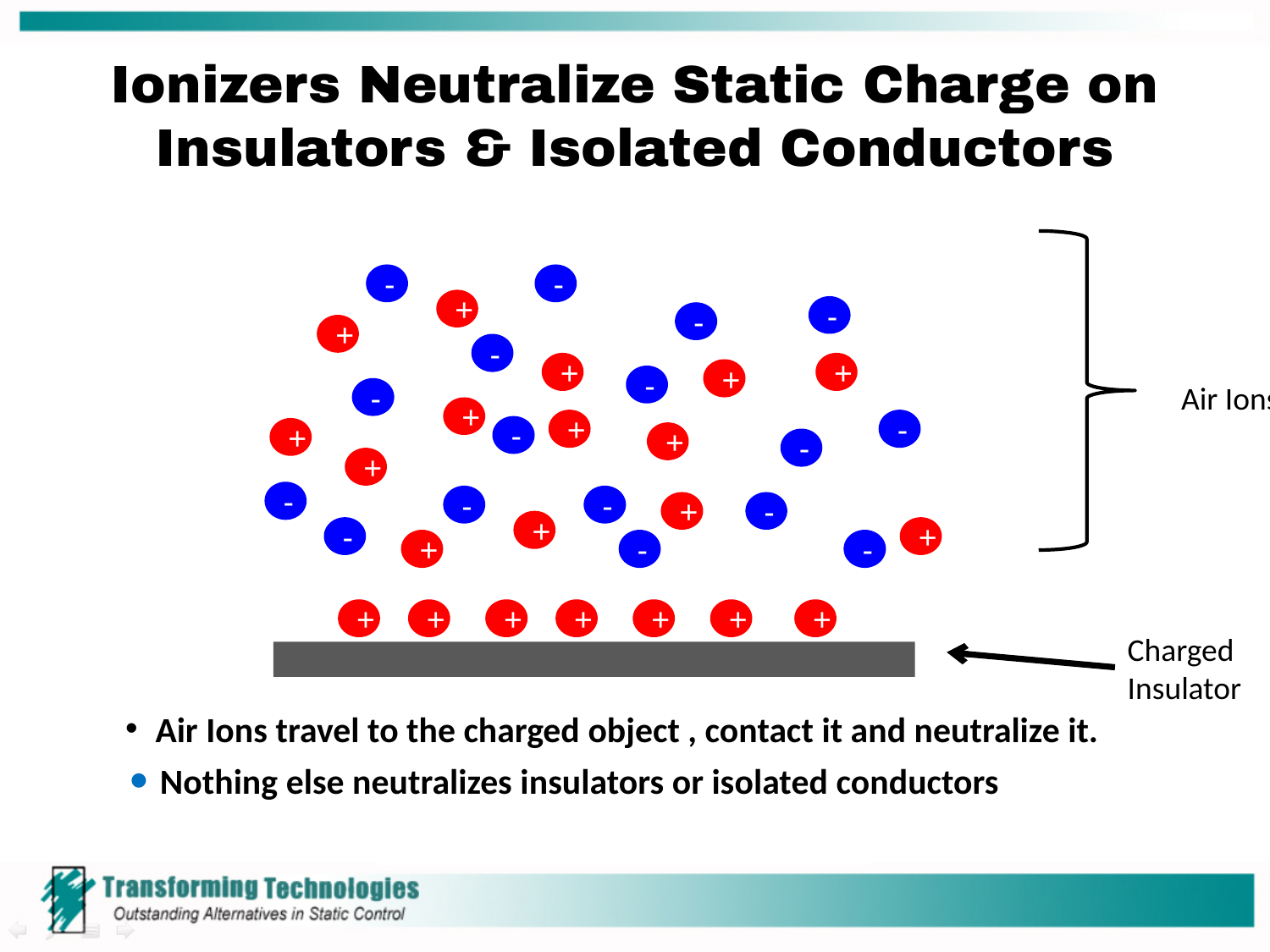

Ionizers Neutralize Static Charge on Insulators & Isolated Conductors

Air Ions
-
-
+
-
-
+
-
+
+
+
-
-
+
+
-
-
+
+
-
+
-
-
-
+
-
+
-
+
+
-
-
+
+
+
+
+
+
+
Charged
Insulator
   -   -   -   -   -   -   -   -   -   - - -
Air Ions travel to the charged object , contact it and neutralize it.
Nothing else neutralizes insulators or isolated conductors